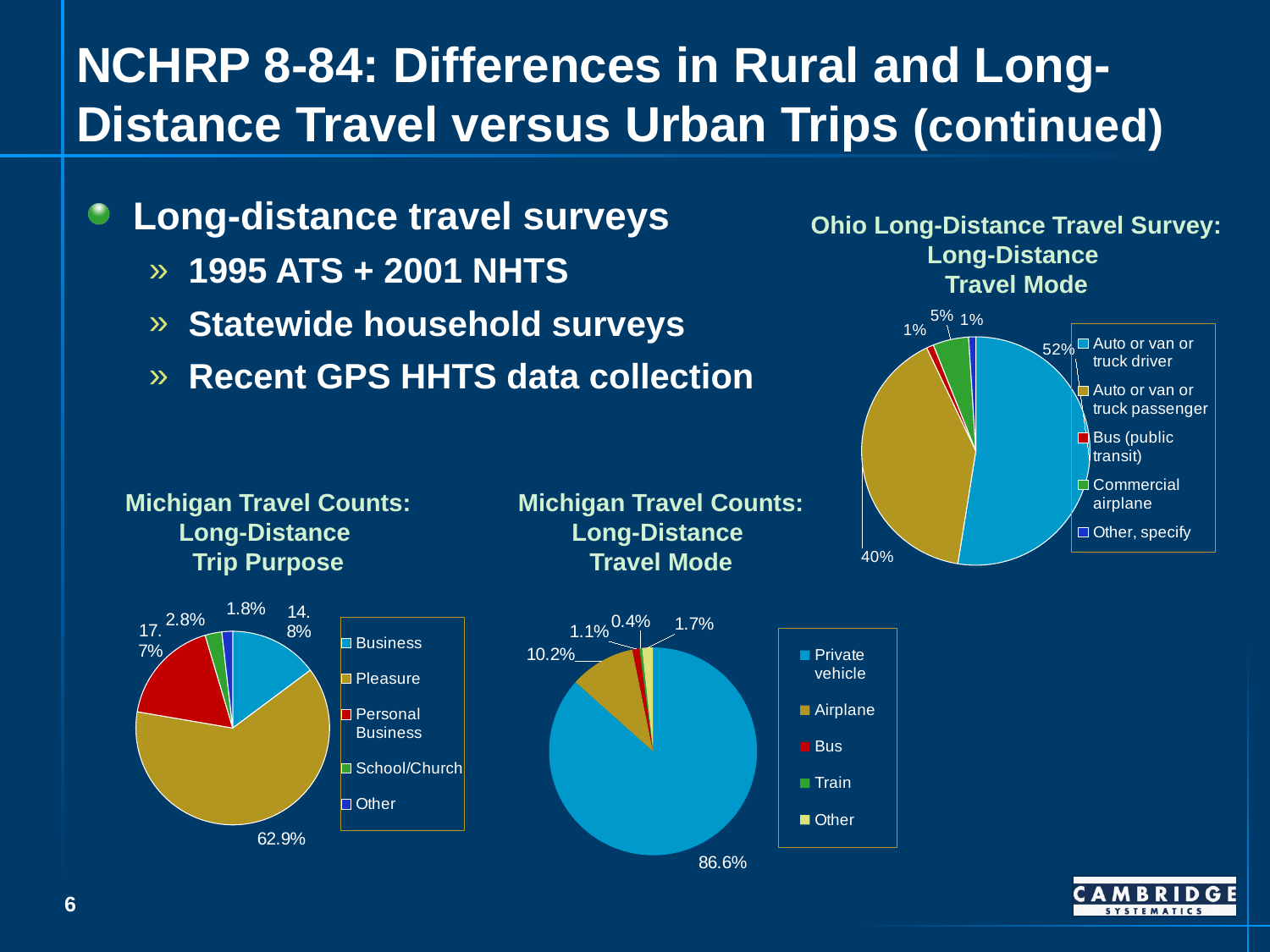

# NCHRP 8-84: Differences in Rural and Long-Distance Travel versus Urban Trips (continued)
Long-distance travel surveys
1995 ATS + 2001 NHTS
Statewide household surveys
Recent GPS HHTS data collection

Ohio Long-Distance Travel Survey:
Long-Distance
Travel Mode

### Chart

| Category |  |
|---|---|
| Auto or van or truck driver | 0.52 |
| Auto or van or truck passenger | 0.4 |
| Bus (public transit) | 0.010000000000000005 |
| Commercial airplane | 0.05 |
| Other, specify | 0.010000000000000005 |
Michigan Travel Counts:
Long-Distance
Trip Purpose
Michigan Travel Counts:
Long-Distance
Travel Mode

### Chart

| Category |  |
|---|---|
| Business | 0.14800000000000021 |
| Pleasure | 0.6290000000000171 |
| Personal Business | 0.1770000000000002 |
| School/Church | 0.028 |
| Other | 0.018000000000000023 |

### Chart

| Category |  |
|---|---|
| Private vehicle | 0.8660000000000047 |
| Airplane | 0.10199999999999998 |
| Bus | 0.010999999999999998 |
| Train | 0.004000000000000011 |
| Other | 0.017 |
6